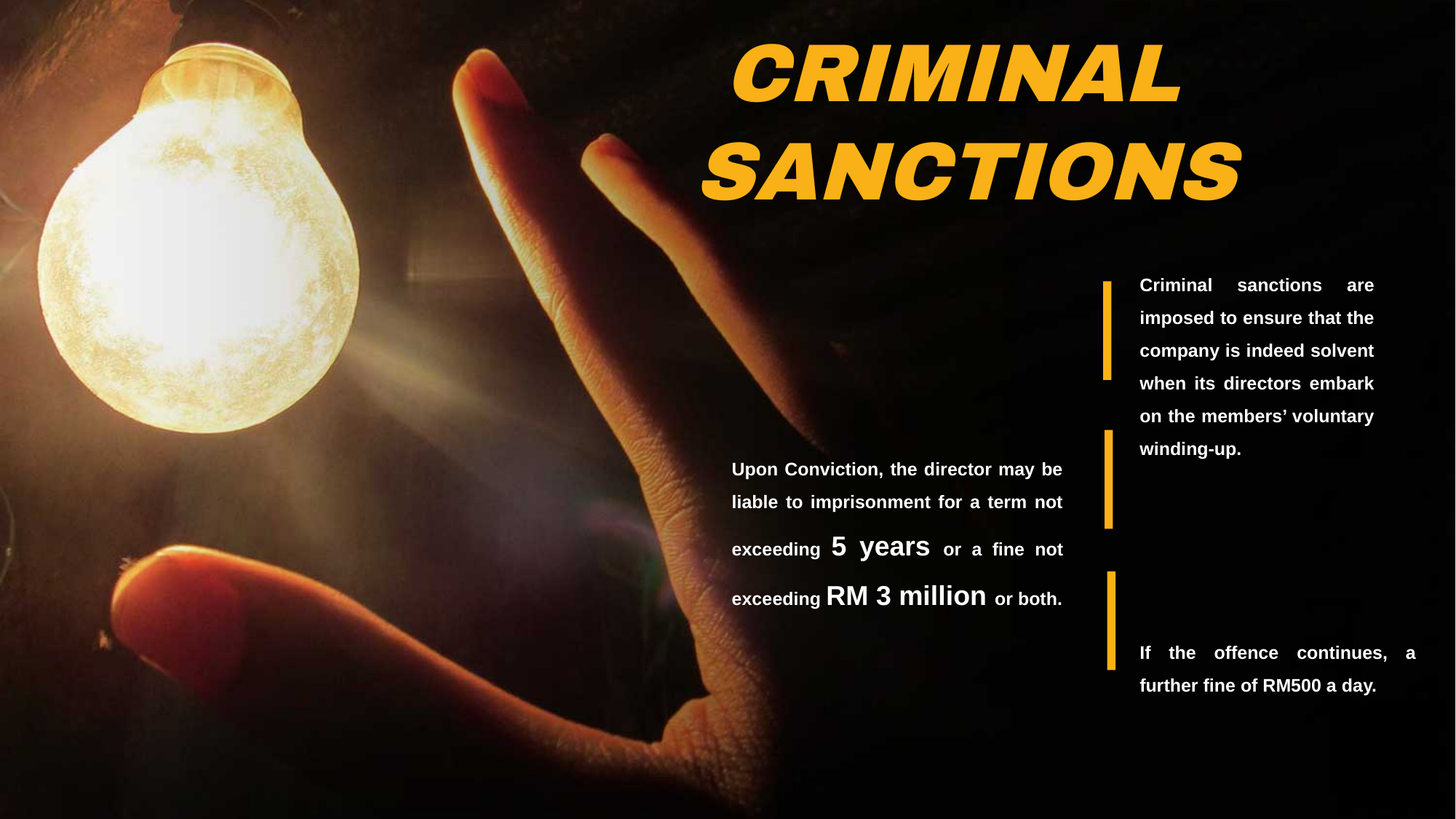

CRIMINAL
SANCTIONS

Criminal sanctions are imposed to ensure that the company is indeed solvent when its directors embark on the members’ voluntary winding-up.

Upon Conviction, the director may be liable to imprisonment for a term not exceeding 5 years or a fine not exceeding RM 3 million or both.
If the offence continues, a further fine of RM500 a day.